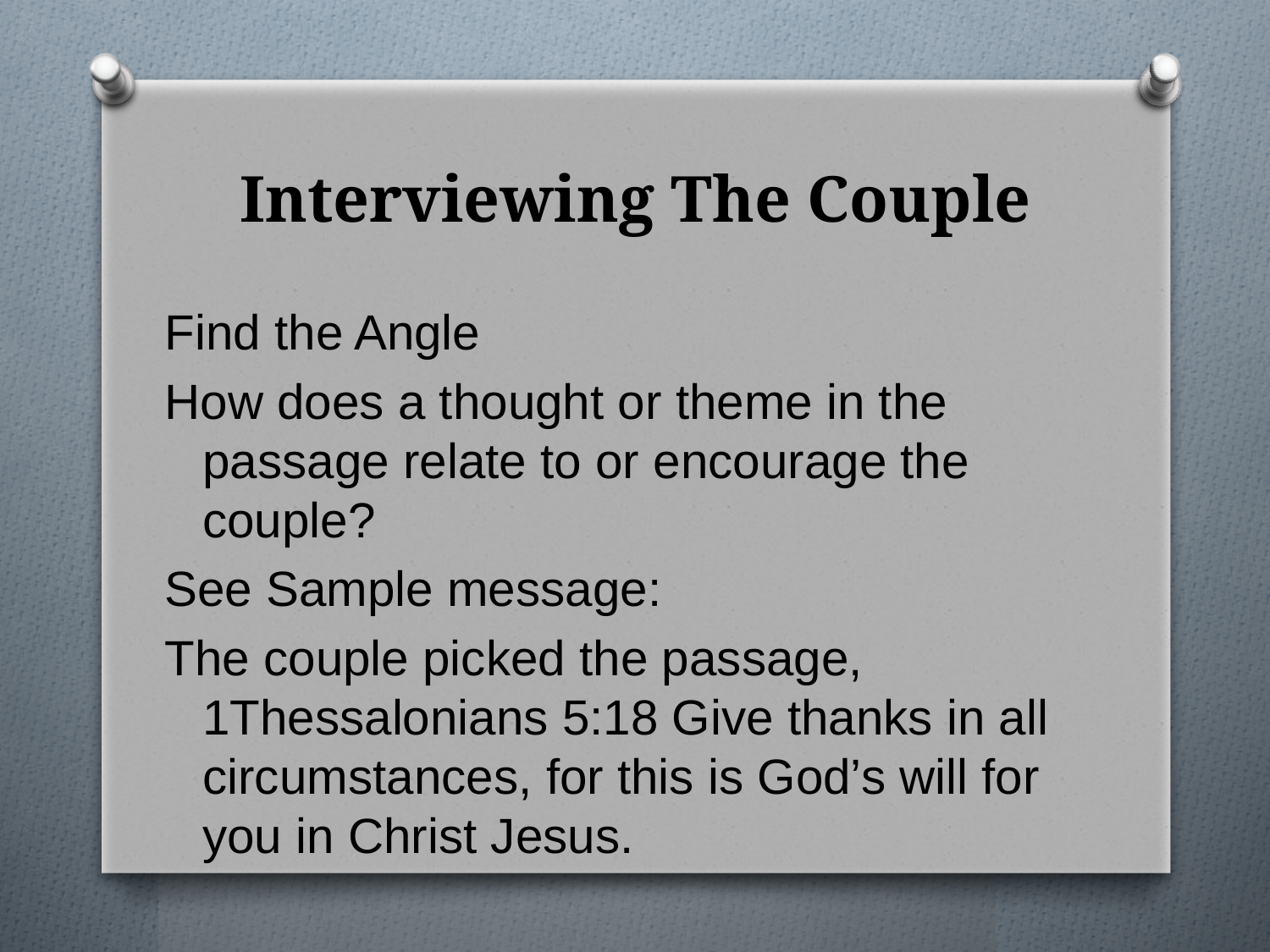

# Interviewing The Couple
Find the Angle
How does a thought or theme in the passage relate to or encourage the couple?
See Sample message:
The couple picked the passage, 1Thessalonians 5:18 Give thanks in all circumstances, for this is God’s will for you in Christ Jesus.